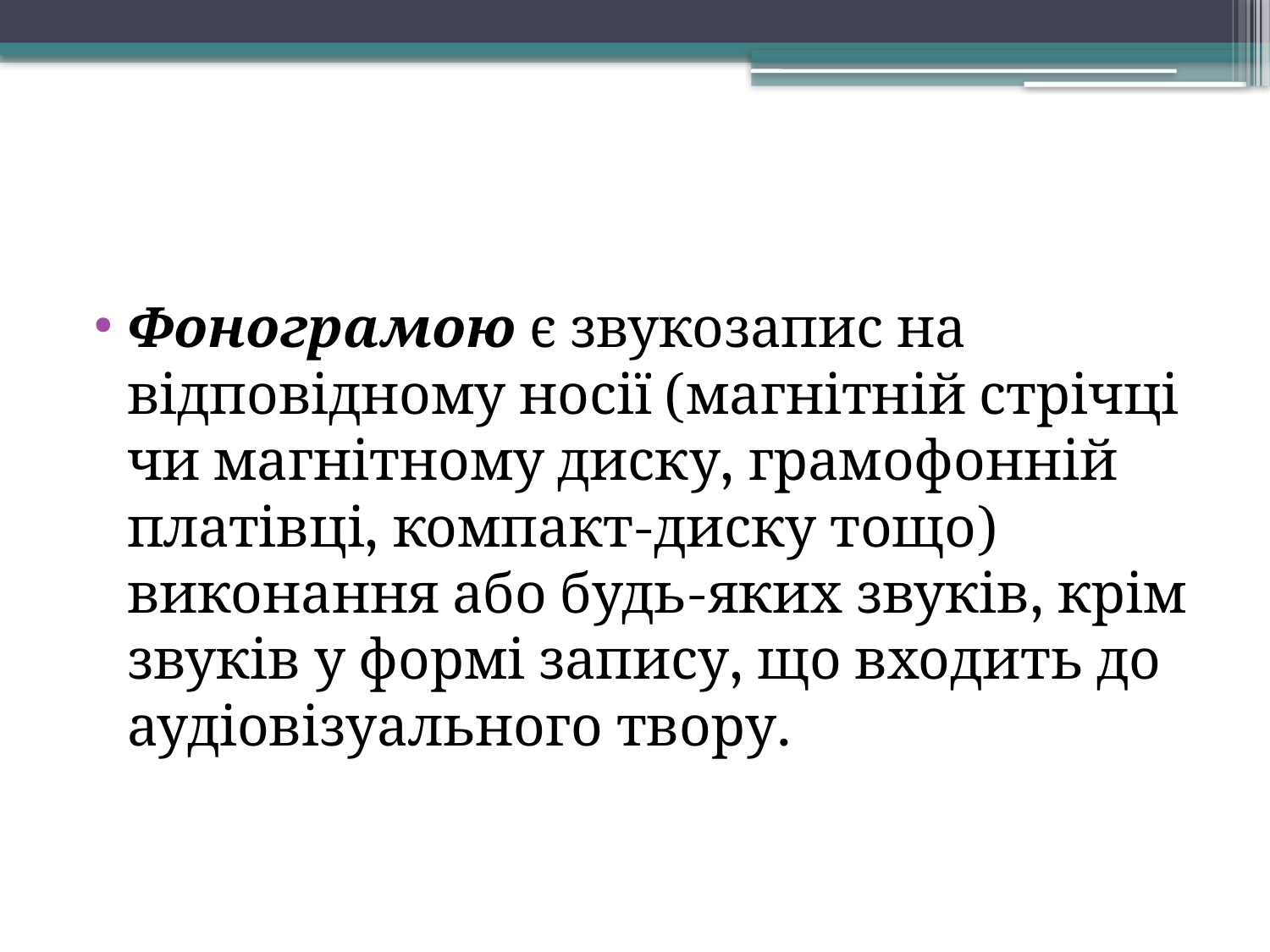

Фонограмою є звукозапис на відповідному носії (магнітній стрічці чи магнітному диску, грамофонній платівці, компакт-диску тощо) виконання або будь-яких звуків, крім звуків у формі запису, що входить до аудіовізуального твору.